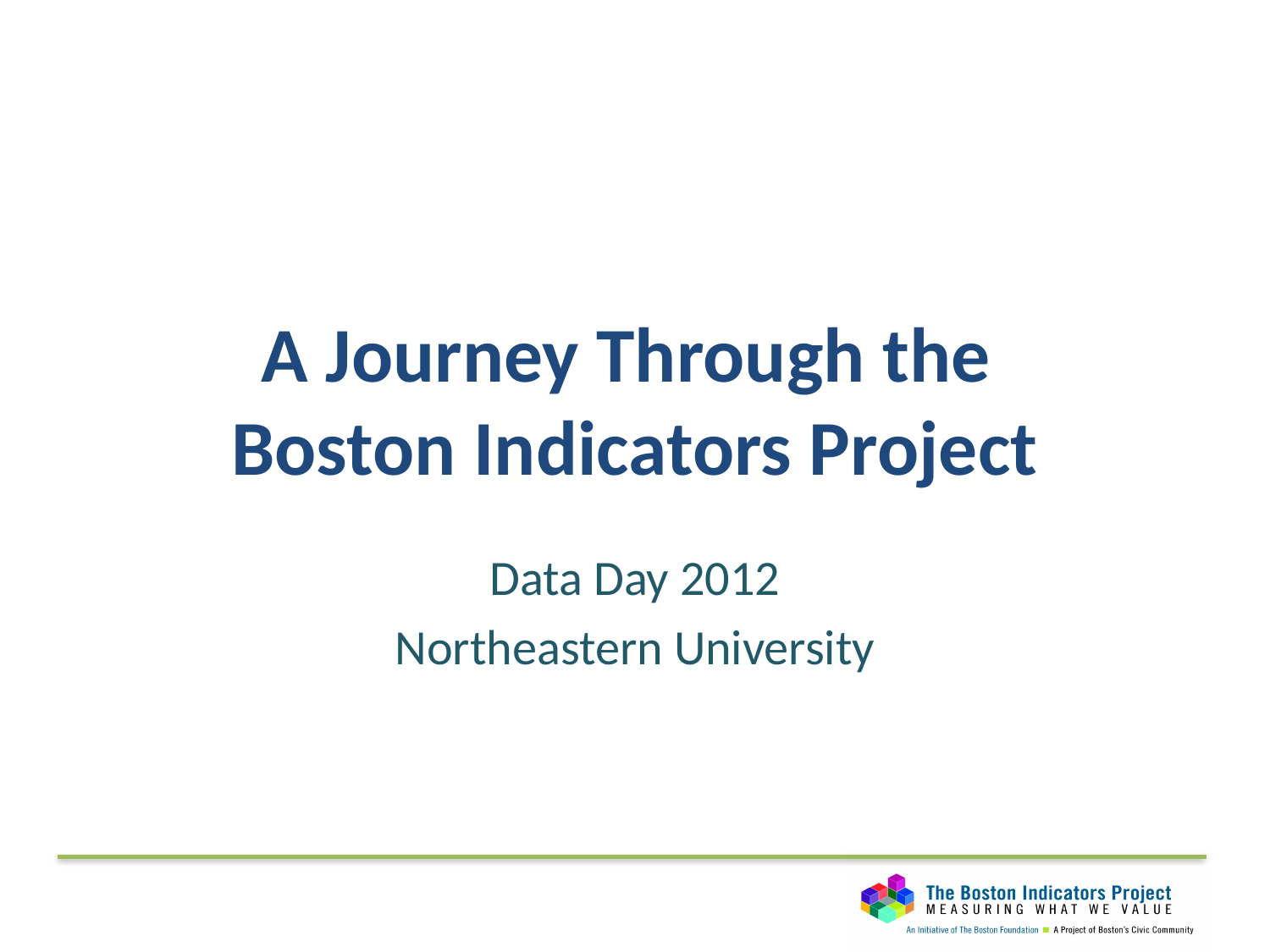

# A Journey Through the Boston Indicators Project
Data Day 2012
Northeastern University